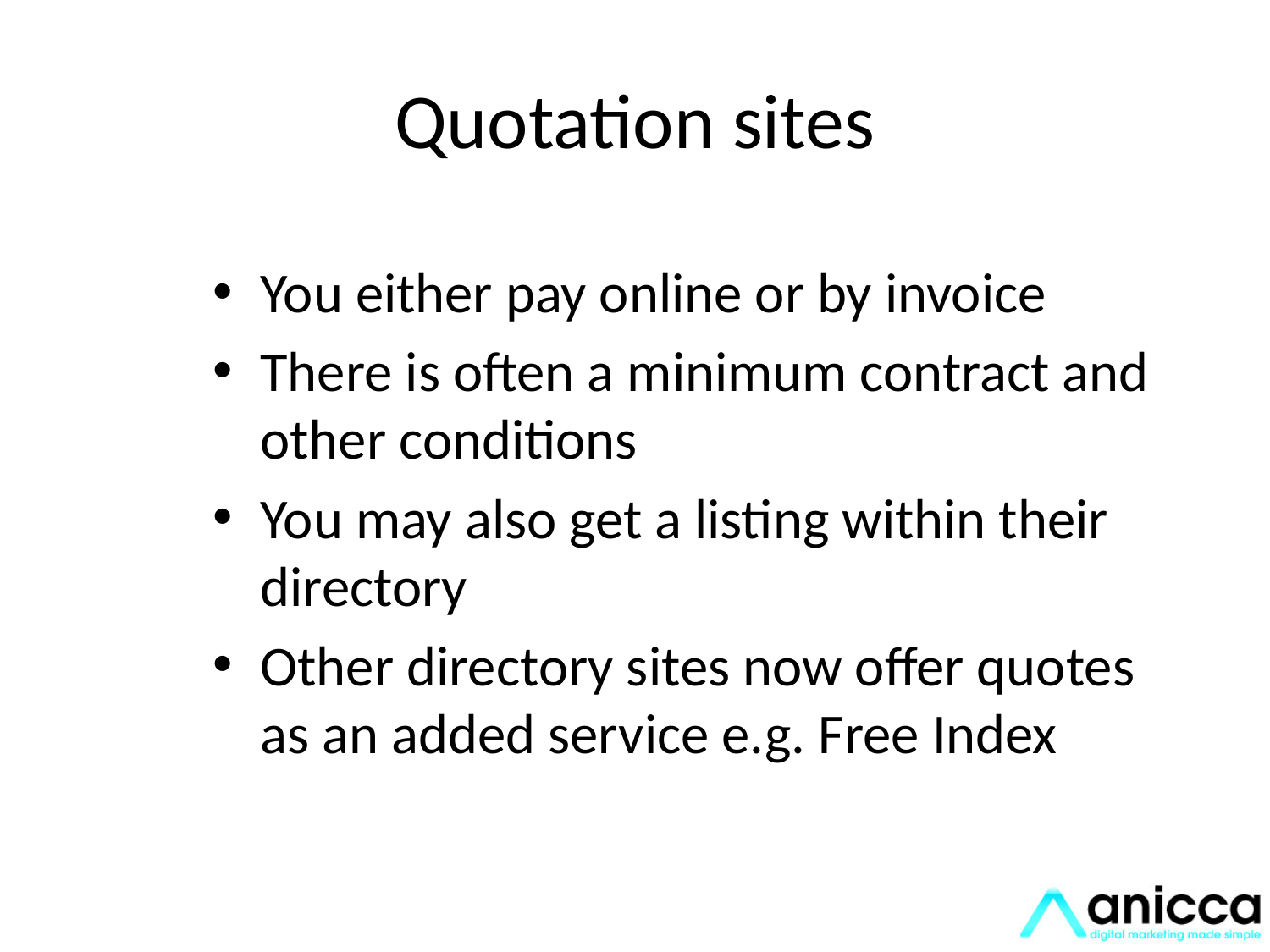

# Quotation sites
You either pay online or by invoice
There is often a minimum contract and other conditions
You may also get a listing within their directory
Other directory sites now offer quotes as an added service e.g. Free Index